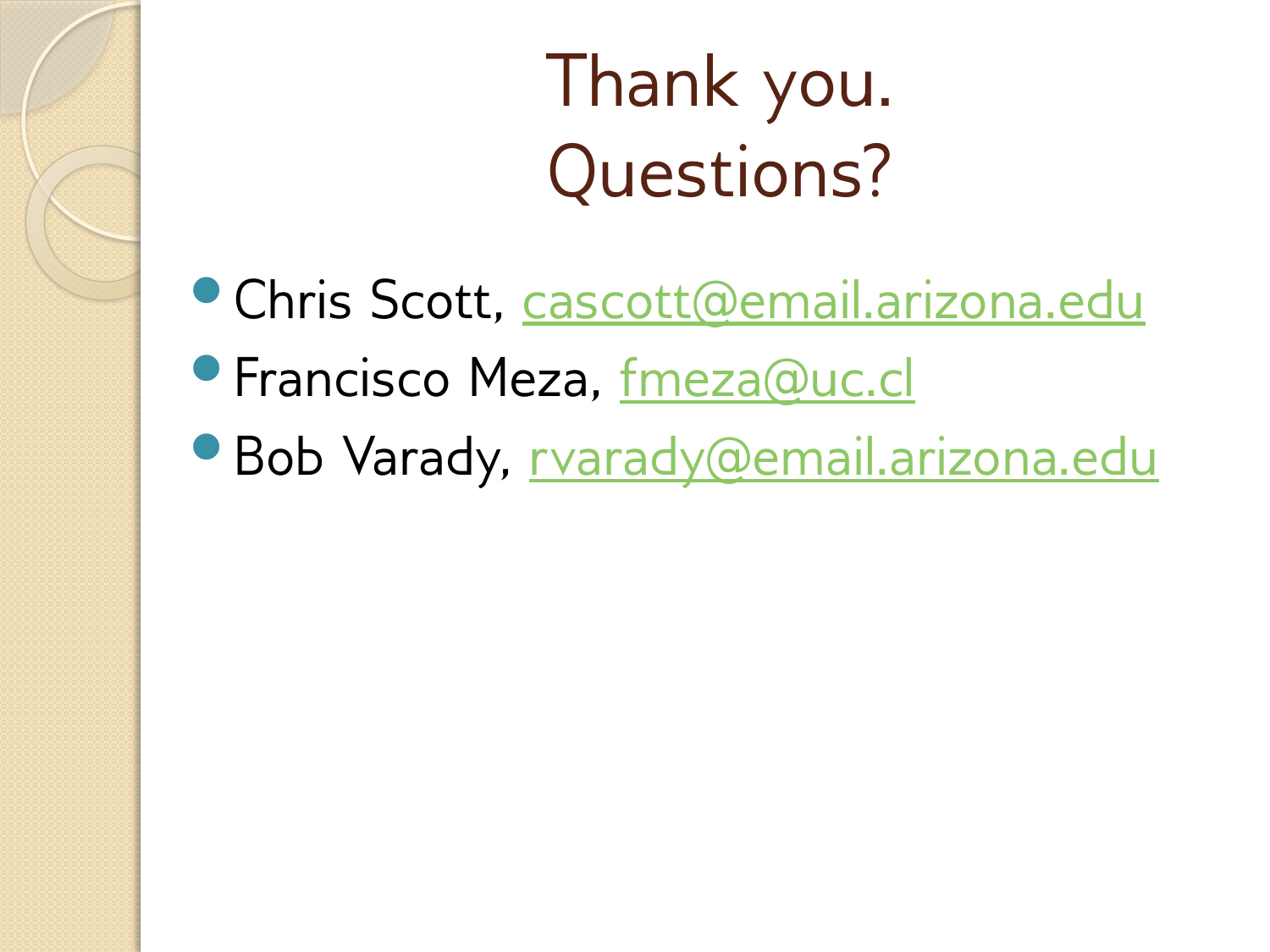

# Thank you. Questions?
Chris Scott, cascott@email.arizona.edu
Francisco Meza, fmeza@uc.cl
Bob Varady, rvarady@email.arizona.edu